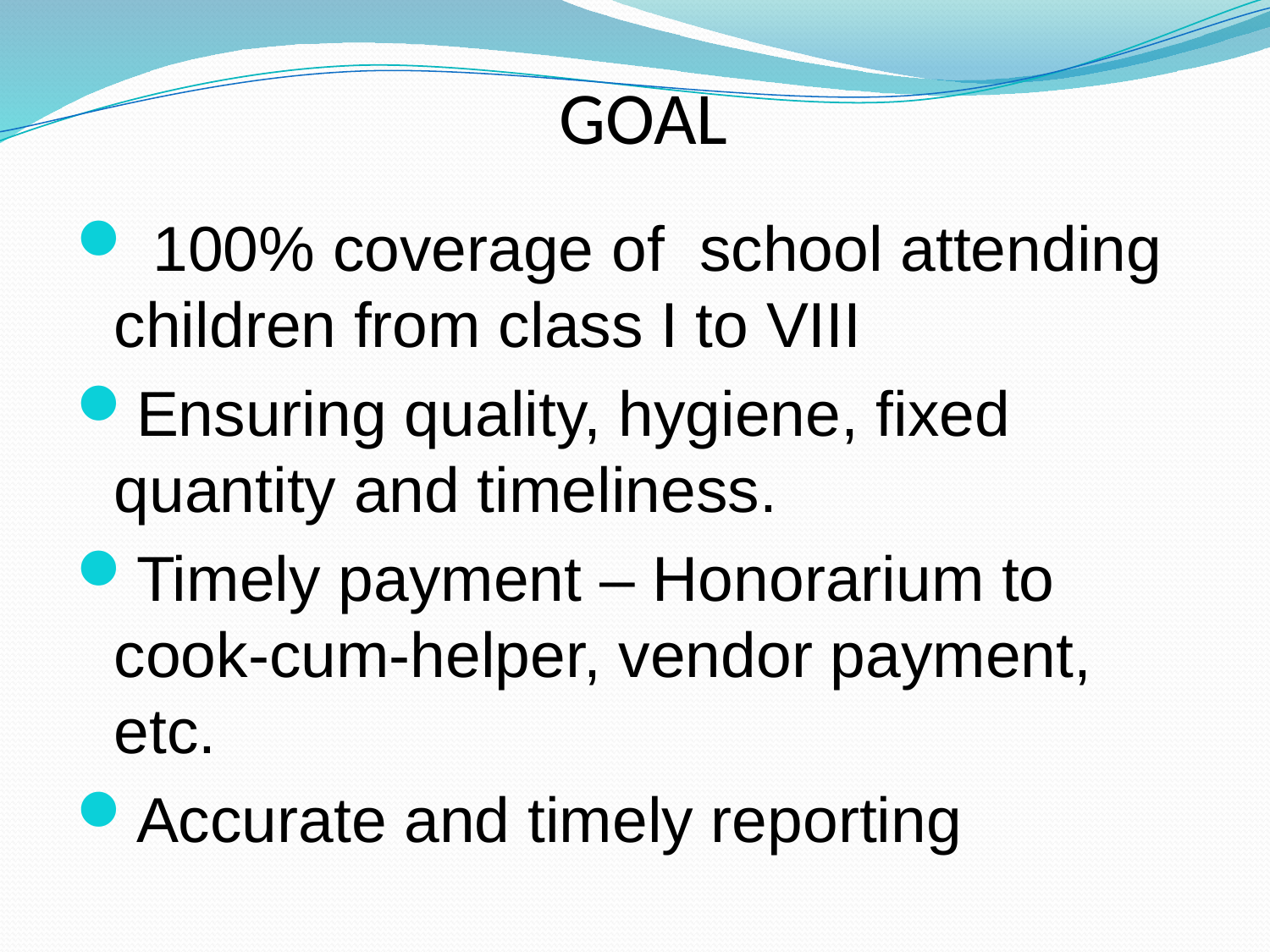

# GOAL
 100% coverage of  school attending children from class I to VIII
Ensuring quality, hygiene, fixed quantity and timeliness.
Timely payment – Honorarium to cook-cum-helper, vendor payment, etc.
Accurate and timely reporting